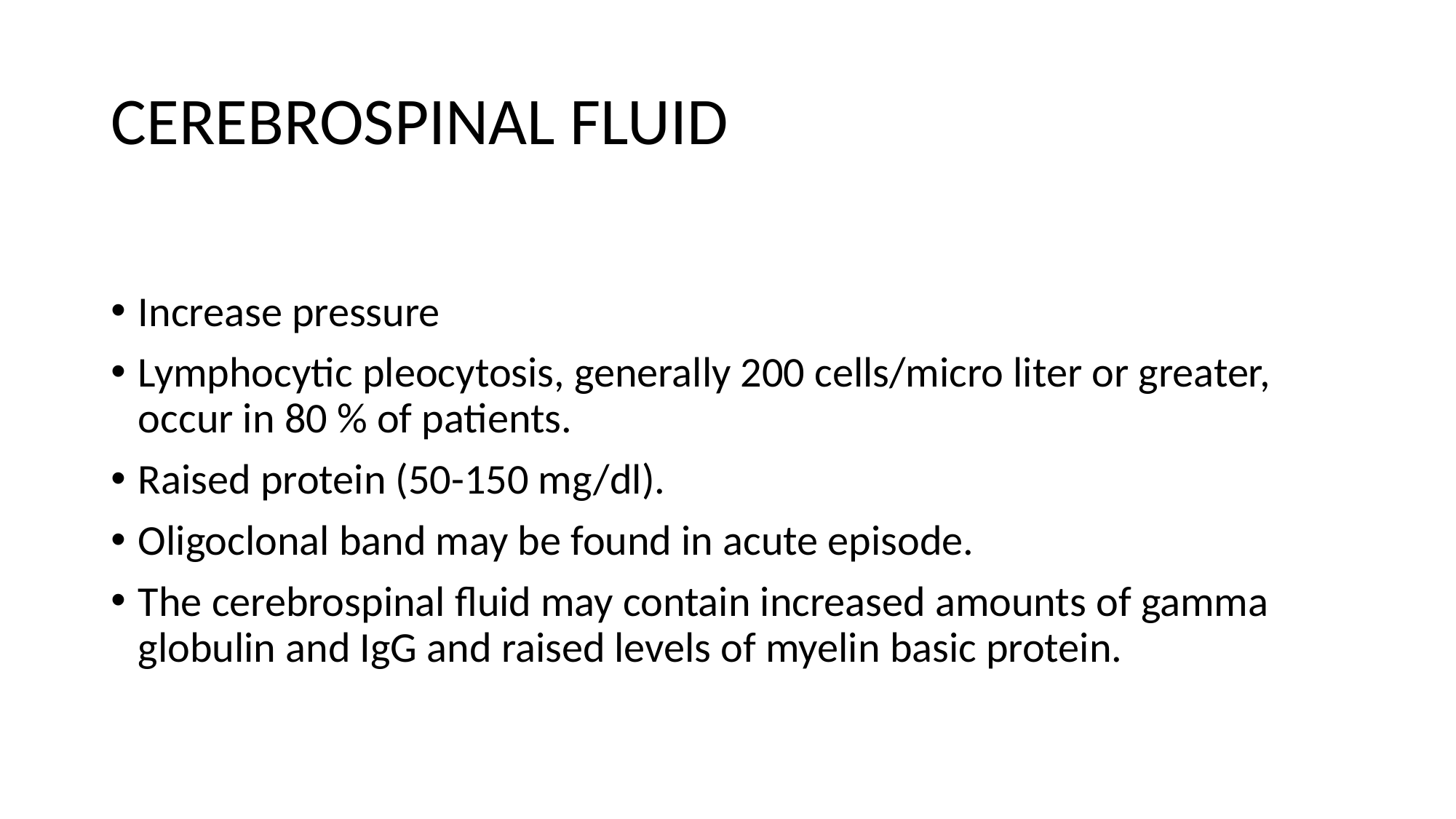

# CEREBROSPINAL FLUID

Increase pressure
Lymphocytic pleocytosis, generally 200 cells/micro liter or greater, occur in 80 % of patients.
Raised protein (50-150 mg/dl).
Oligoclonal band may be found in acute episode.
The cerebrospinal fluid may contain increased amounts of gamma globulin and IgG and raised levels of myelin basic protein.